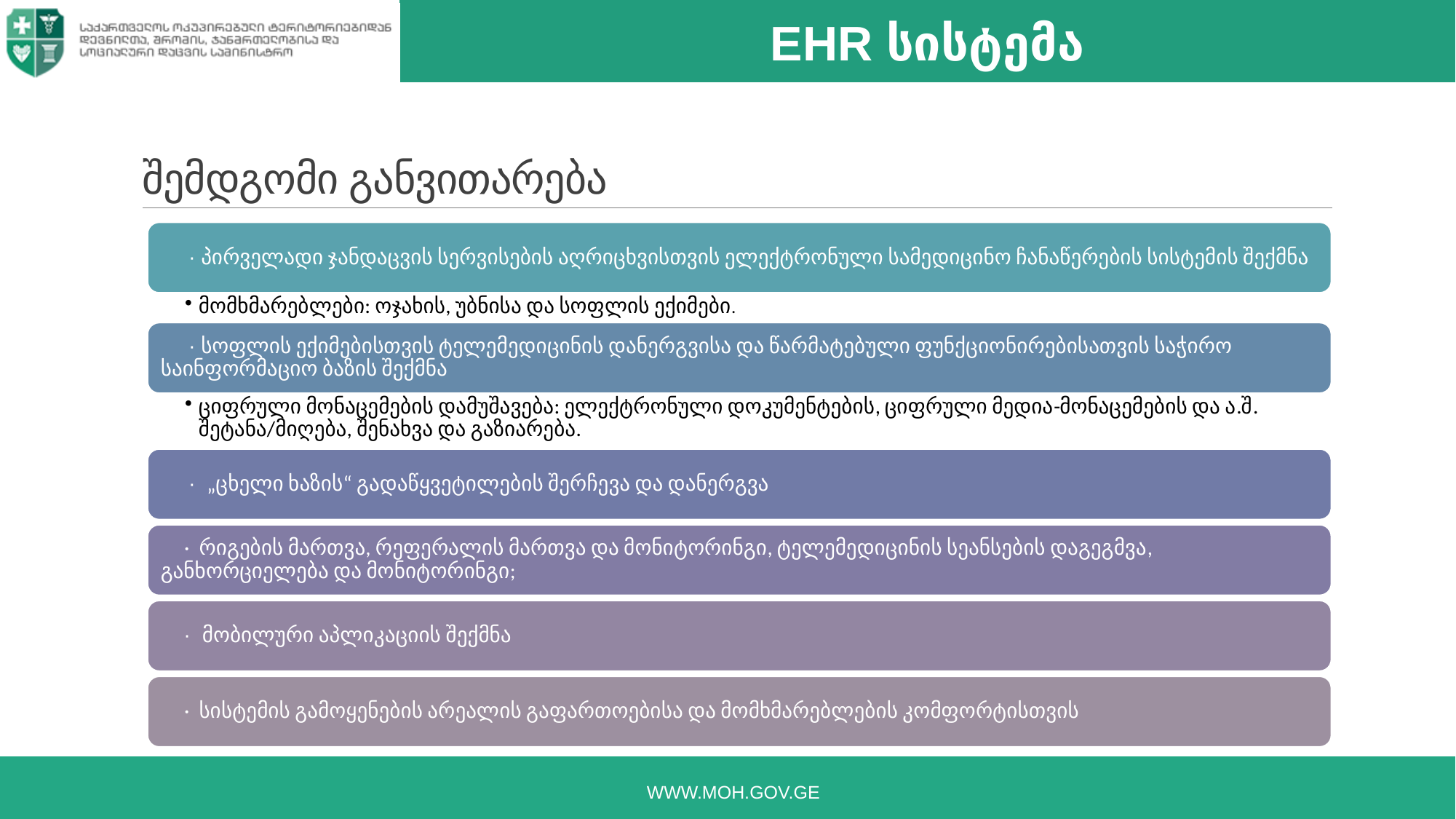

EHR სისტემა
# შემდგომი განვითარება
      · პირველადი ჯანდაცვის სერვისების აღრიცხვისთვის ელექტრონული სამედიცინო ჩანაწერების სისტემის შექმნა
მომხმარებლები: ოჯახის, უბნისა და სოფლის ექიმები.
      · სოფლის ექიმებისთვის ტელემედიცინის დანერგვისა და წარმატებული ფუნქციონირებისათვის საჭირო საინფორმაციო ბაზის შექმნა
ციფრული მონაცემების დამუშავება: ელექტრონული დოკუმენტების, ციფრული მედია-მონაცემების და ა.შ. შეტანა/მიღება, შენახვა და გაზიარება.
      ·  „ცხელი ხაზის“ გადაწყვეტილების შერჩევა და დანერგვა
     ·  რიგების მართვა, რეფერალის მართვა და მონიტორინგი, ტელემედიცინის სეანსების დაგეგმვა, განხორციელება და მონიტორინგი;
     ·  მობილური აპლიკაციის შექმნა
     ·  სისტემის გამოყენების არეალის გაფართოებისა და მომხმარებლების კომფორტისთვის